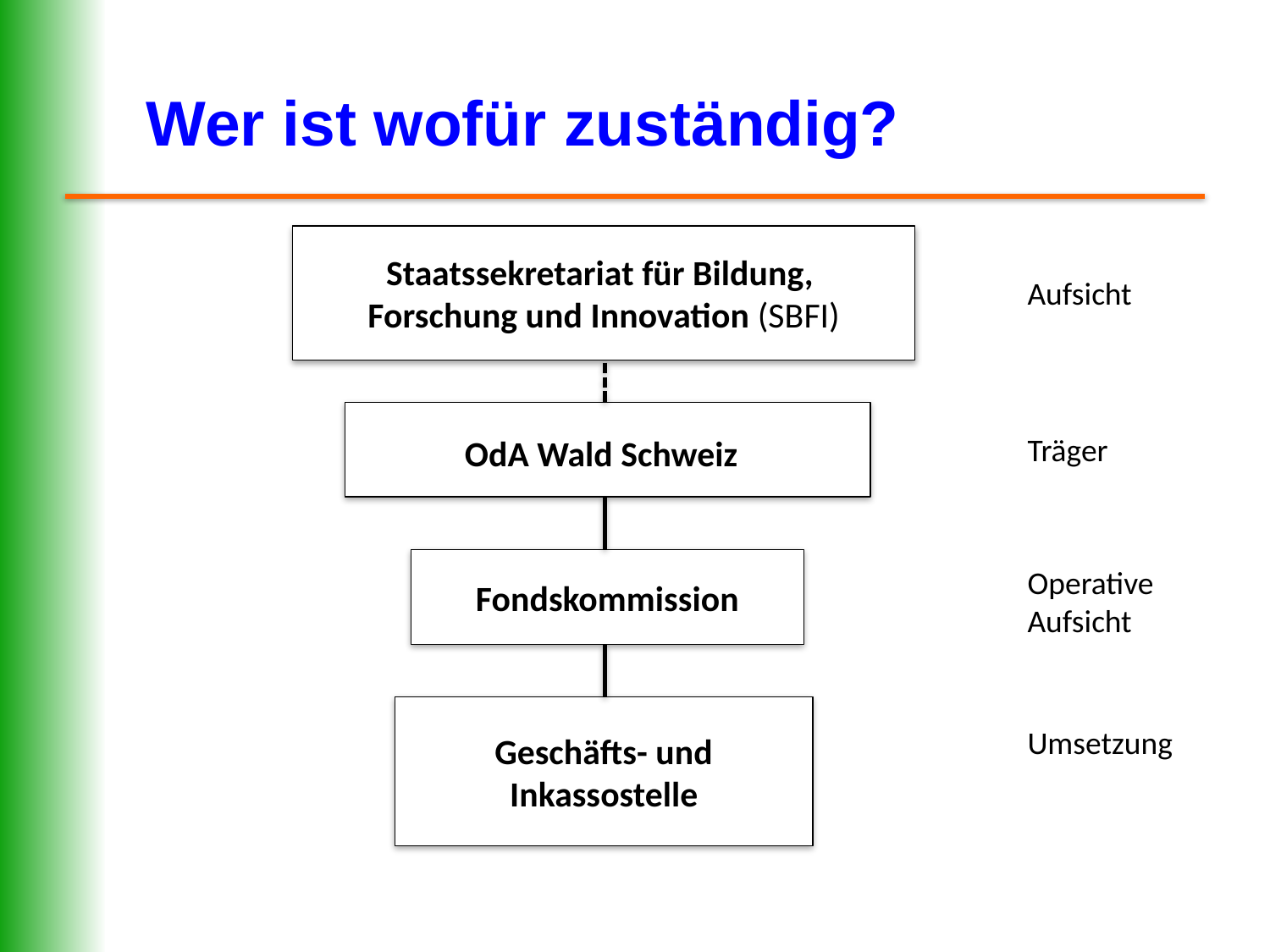

Wer ist wofür zuständig?
Staatssekretariat für Bildung,
Forschung und Innovation (SBFI)
Aufsicht
OdA Wald Schweiz)
Träger
Fondskommission
Operative Aufsicht
Geschäfts- und Inkassostelle
Umsetzung